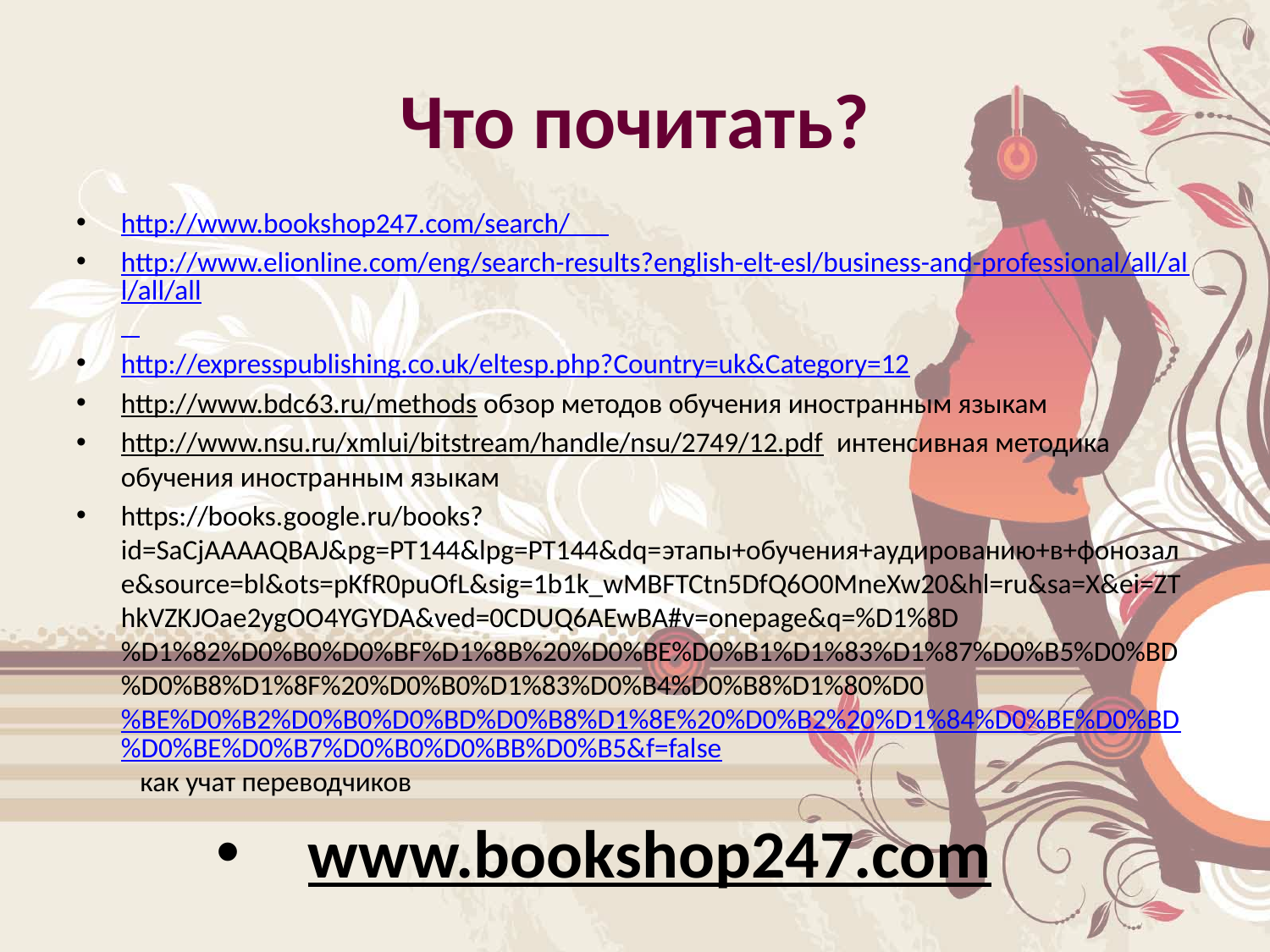

# Что почитать?

http://www.bookshop247.com/search/
http://www.elionline.com/eng/search-results?english-elt-esl/business-and-professional/all/all/all/all
http://expresspublishing.co.uk/eltesp.php?Country=uk&Category=12
http://www.bdc63.ru/methods обзор методов обучения иностранным языкам
http://www.nsu.ru/xmlui/bitstream/handle/nsu/2749/12.pdf  интенсивная методика обучения иностранным языкам
https://books.google.ru/books?id=SaCjAAAAQBAJ&pg=PT144&lpg=PT144&dq=этапы+обучения+аудированию+в+фонозале&source=bl&ots=pKfR0puOfL&sig=1b1k_wMBFTCtn5DfQ6O0MneXw20&hl=ru&sa=X&ei=ZThkVZKJOae2ygOO4YGYDA&ved=0CDUQ6AEwBA#v=onepage&q=%D1%8D%D1%82%D0%B0%D0%BF%D1%8B%20%D0%BE%D0%B1%D1%83%D1%87%D0%B5%D0%BD%D0%B8%D1%8F%20%D0%B0%D1%83%D0%B4%D0%B8%D1%80%D0%BE%D0%B2%D0%B0%D0%BD%D0%B8%D1%8E%20%D0%B2%20%D1%84%D0%BE%D0%BD%D0%BE%D0%B7%D0%B0%D0%BB%D0%B5&f=false   как учат переводчиков
www.bookshop247.com